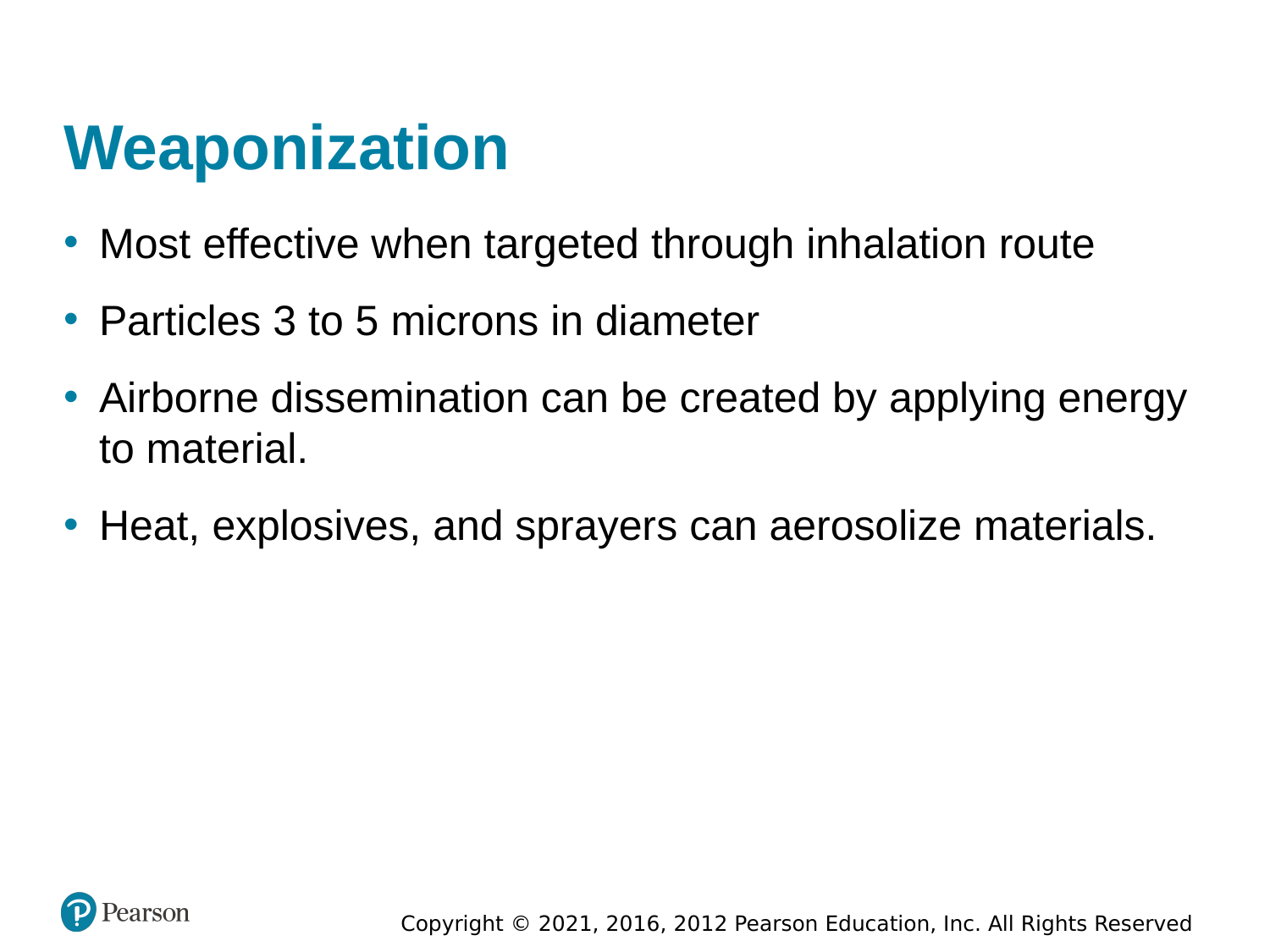

# Weaponization
Most effective when targeted through inhalation route
Particles 3 to 5 microns in diameter
Airborne dissemination can be created by applying energy to material.
Heat, explosives, and sprayers can aerosolize materials.